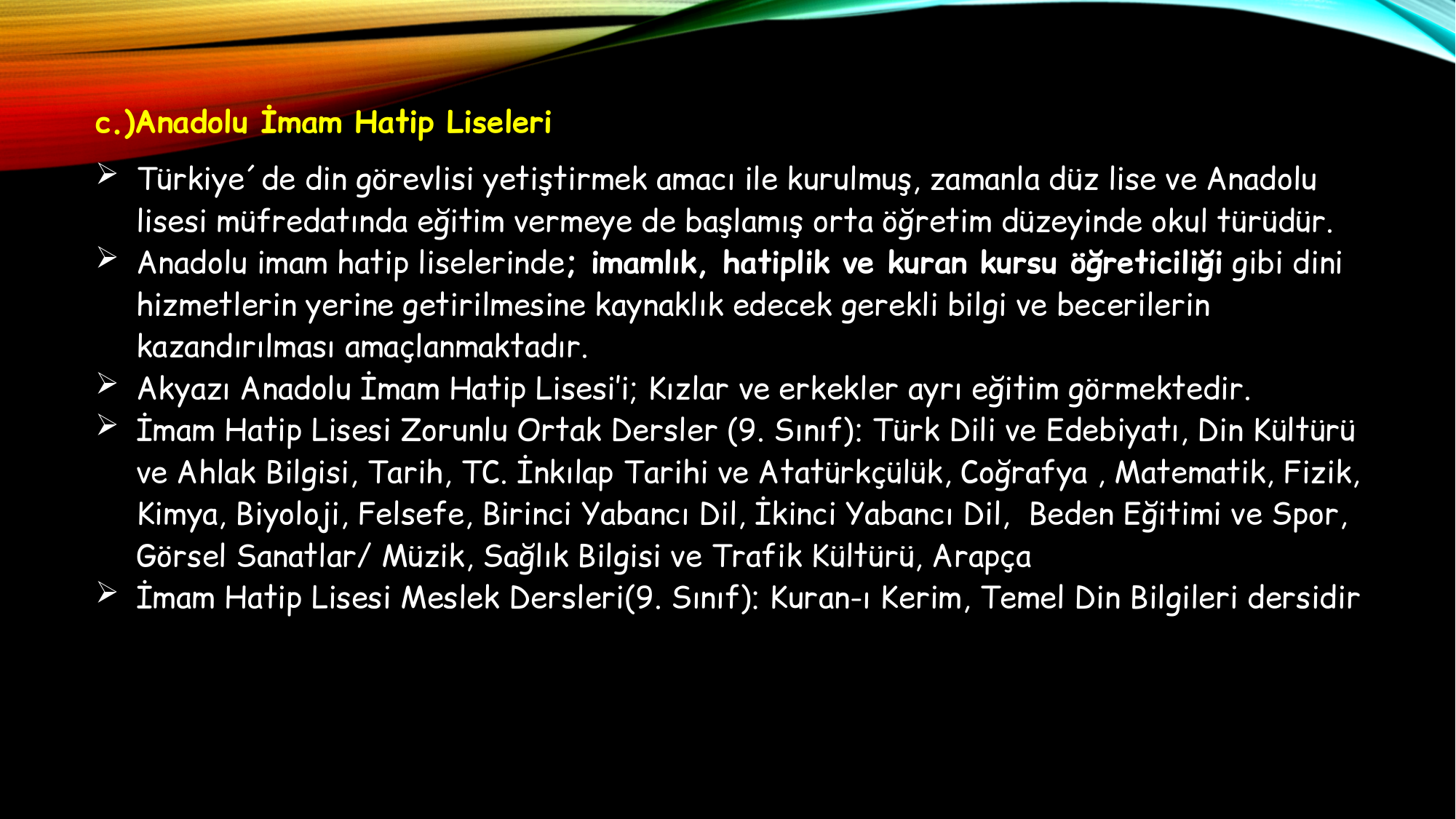

c.)Anadolu İmam Hatip Liseleri
Türkiye´de din görevlisi yetiştirmek amacı ile kurulmuş, zamanla düz lise ve Anadolu lisesi müfredatında eğitim vermeye de başlamış orta öğretim düzeyinde okul türüdür.
Anadolu imam hatip liselerinde; imamlık, hatiplik ve kuran kursu öğreticiliği gibi dini hizmetlerin yerine getirilmesine kaynaklık edecek gerekli bilgi ve becerilerin kazandırılması amaçlanmaktadır.
Akyazı Anadolu İmam Hatip Lisesi’i; Kızlar ve erkekler ayrı eğitim görmektedir.
İmam Hatip Lisesi Zorunlu Ortak Dersler (9. Sınıf): Türk Dili ve Edebiyatı, Din Kültürü ve Ahlak Bilgisi, Tarih, TC. İnkılap Tarihi ve Atatürkçülük, Coğrafya , Matematik, Fizik, Kimya, Biyoloji, Felsefe, Birinci Yabancı Dil, İkinci Yabancı Dil,  Beden Eğitimi ve Spor, Görsel Sanatlar/ Müzik, Sağlık Bilgisi ve Trafik Kültürü, Arapça
İmam Hatip Lisesi Meslek Dersleri(9. Sınıf): Kuran-ı Kerim, Temel Din Bilgileri dersidir